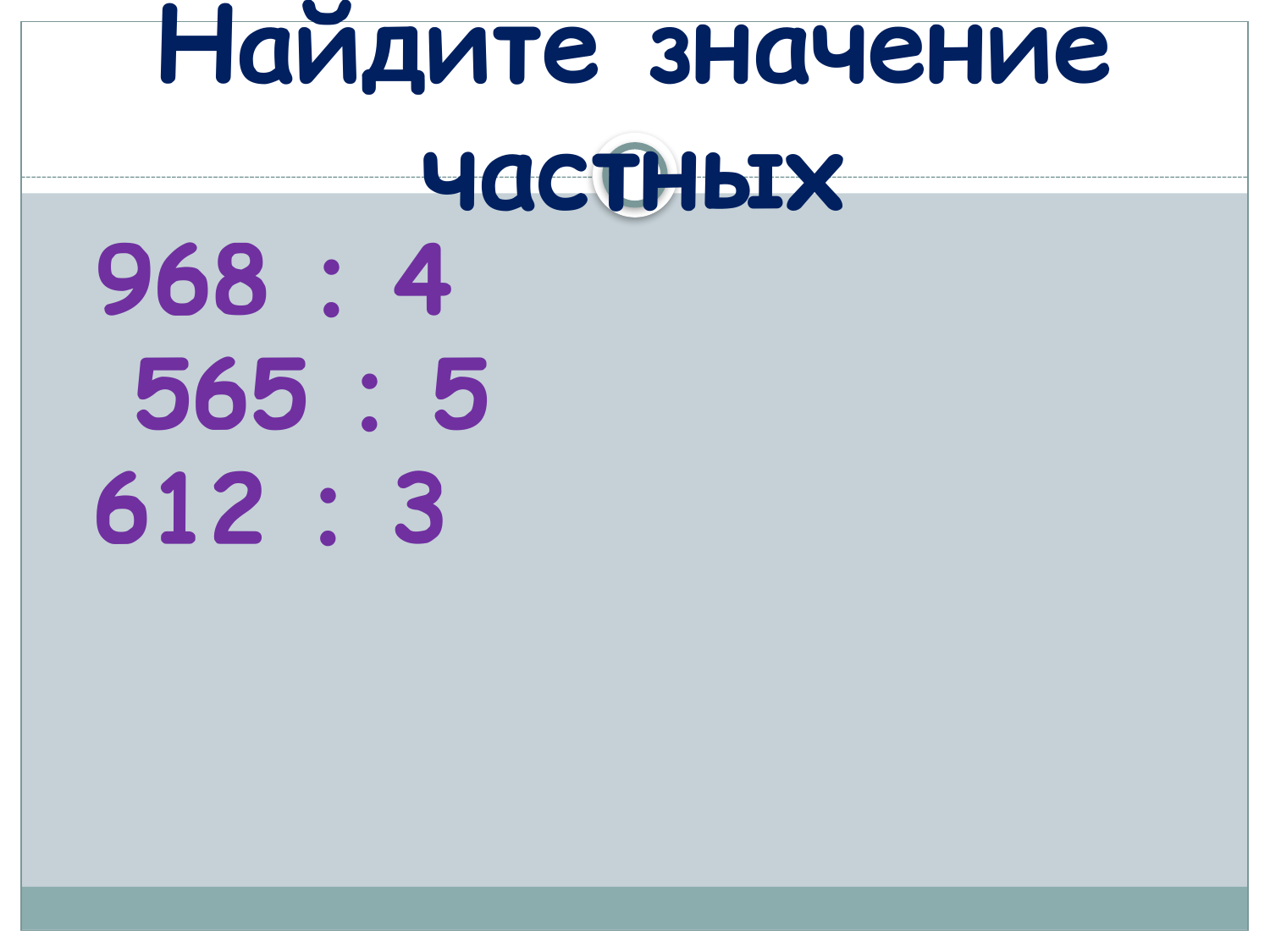

# Найдите значение частных
 968 : 4                    565 : 5                  612 : 3